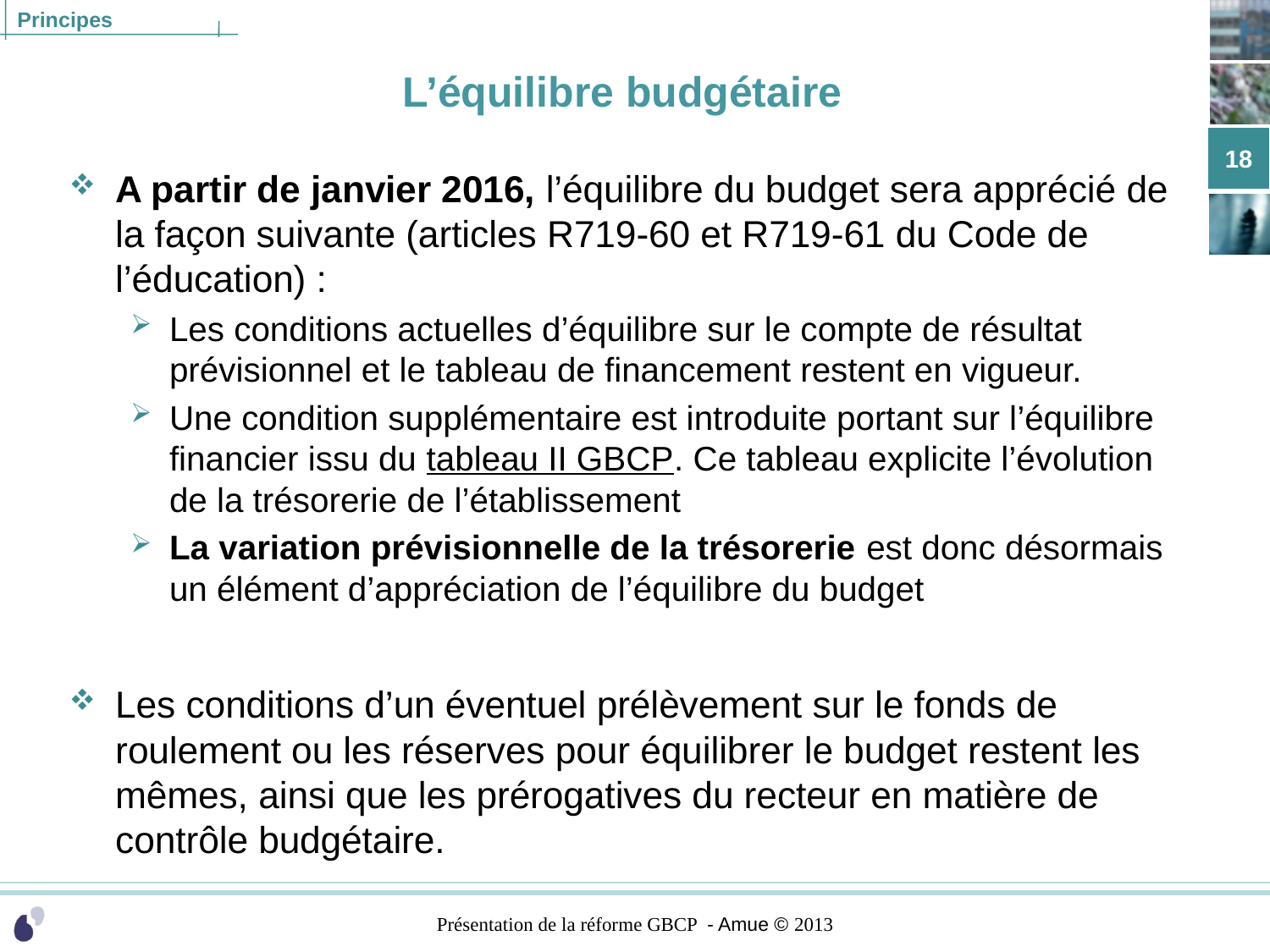

# L’équilibre budgétaire
18
A partir de janvier 2016, l’équilibre du budget sera apprécié de la façon suivante (articles R719-60 et R719-61 du Code de l’éducation) :
Les conditions actuelles d’équilibre sur le compte de résultat prévisionnel et le tableau de financement restent en vigueur.
Une condition supplémentaire est introduite portant sur l’équilibre financier issu du tableau II GBCP. Ce tableau explicite l’évolution de la trésorerie de l’établissement
La variation prévisionnelle de la trésorerie est donc désormais un élément d’appréciation de l’équilibre du budget

Les conditions d’un éventuel prélèvement sur le fonds de roulement ou les réserves pour équilibrer le budget restent les mêmes, ainsi que les prérogatives du recteur en matière de contrôle budgétaire.